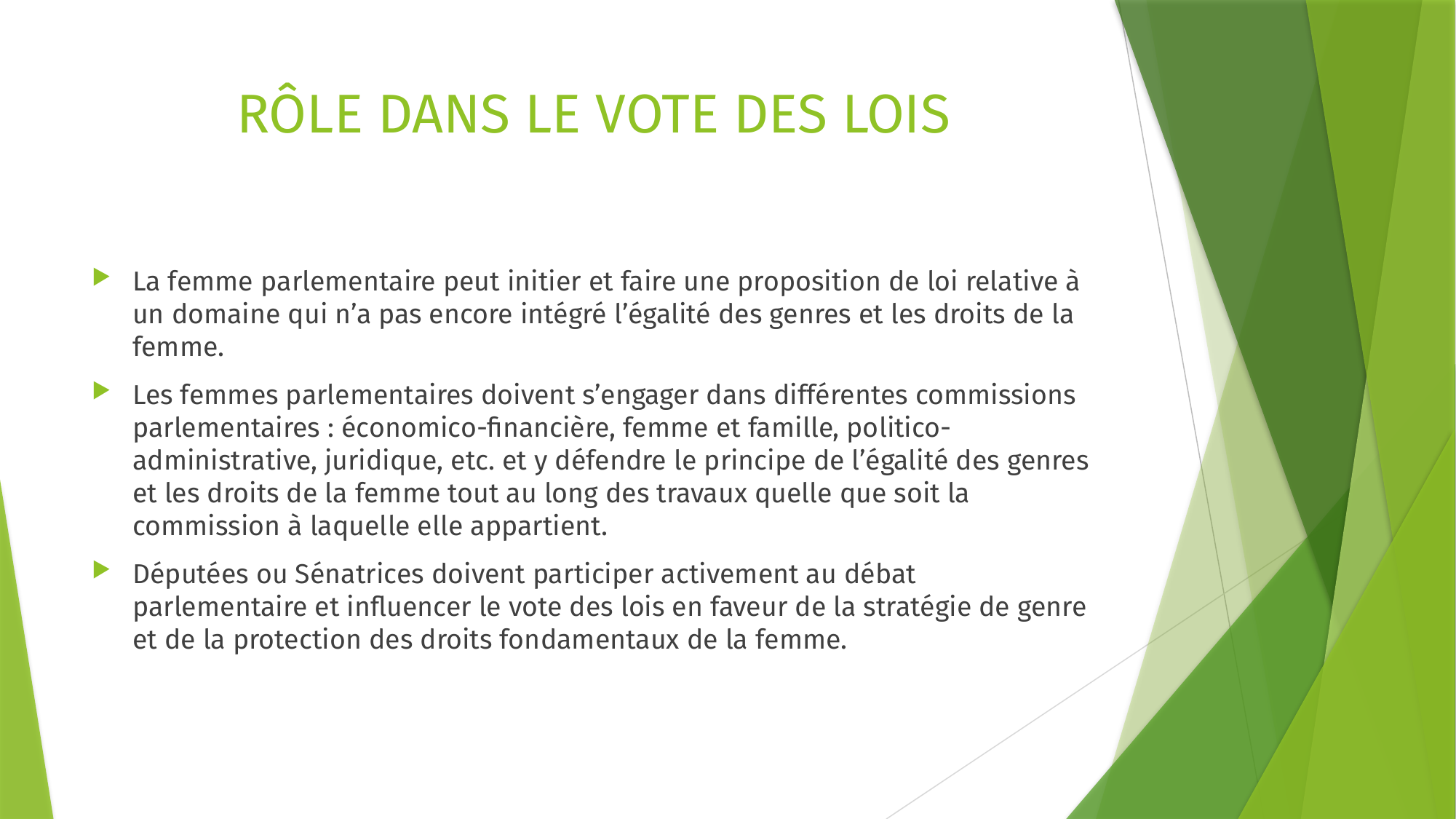

# RÔLE DANS LE VOTE DES LOIS
La femme parlementaire peut initier et faire une proposition de loi relative à un domaine qui n’a pas encore intégré l’égalité des genres et les droits de la femme.
Les femmes parlementaires doivent s’engager dans différentes commissions parlementaires : économico-financière, femme et famille, politico-administrative, juridique, etc. et y défendre le principe de l’égalité des genres et les droits de la femme tout au long des travaux quelle que soit la commission à laquelle elle appartient.
Députées ou Sénatrices doivent participer activement au débat parlementaire et influencer le vote des lois en faveur de la stratégie de genre et de la protection des droits fondamentaux de la femme.